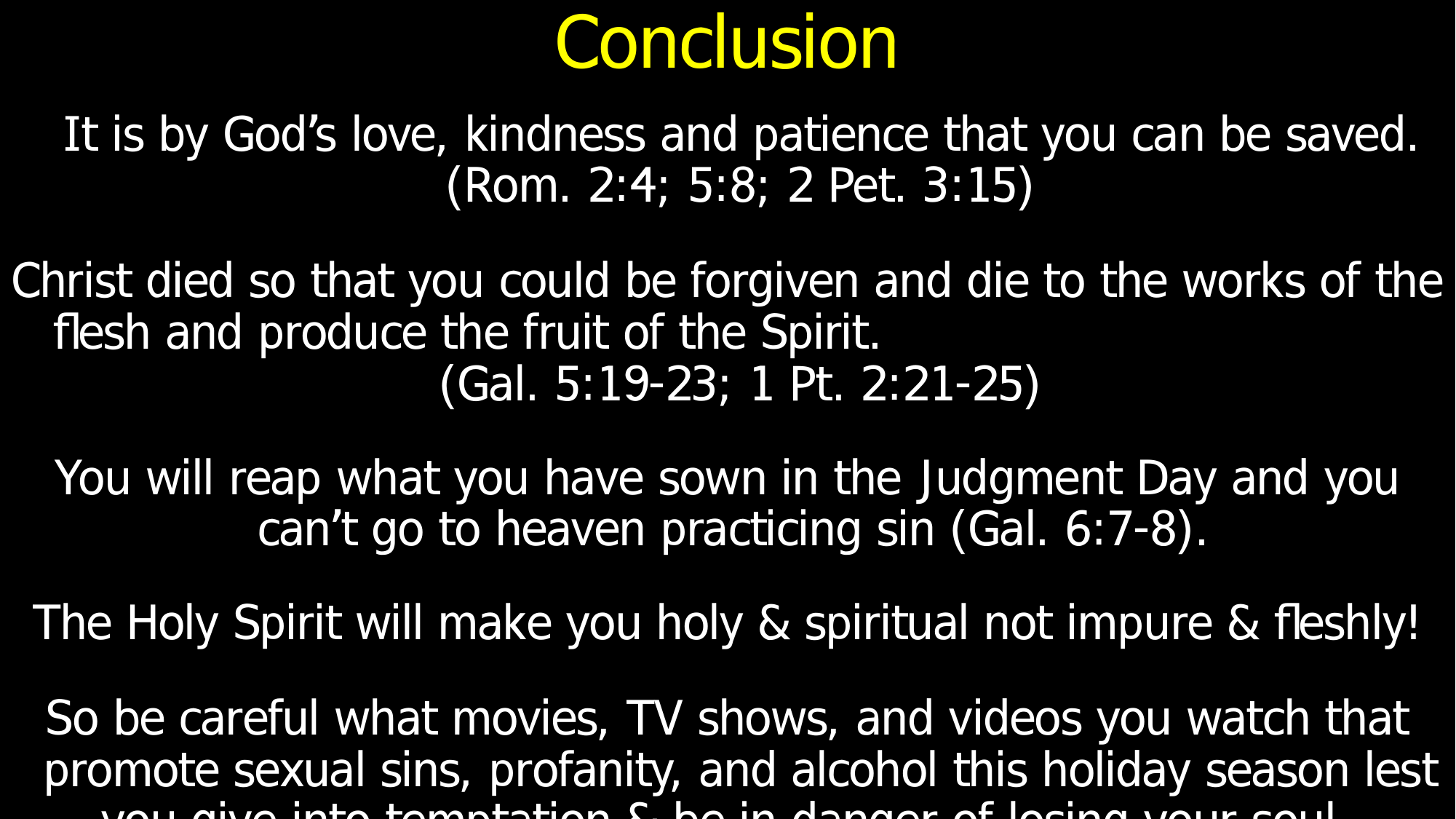

# Conclusion
  It is by God’s love, kindness and patience that you can be saved. (Rom. 2:4; 5:8; 2 Pet. 3:15)

Christ died so that you could be forgiven and die to the works of the flesh and produce the fruit of the Spirit.                                      (Gal. 5:19-23; 1 Pt. 2:21-25)

You will reap what you have sown in the Judgment Day and you can’t go to heaven practicing sin (Gal. 6:7-8).

The Holy Spirit will make you holy & spiritual not impure & fleshly!

So be careful what movies, TV shows, and videos you watch that promote sexual sins, profanity, and alcohol this holiday season lest you give into temptation & be in danger of losing your soul.